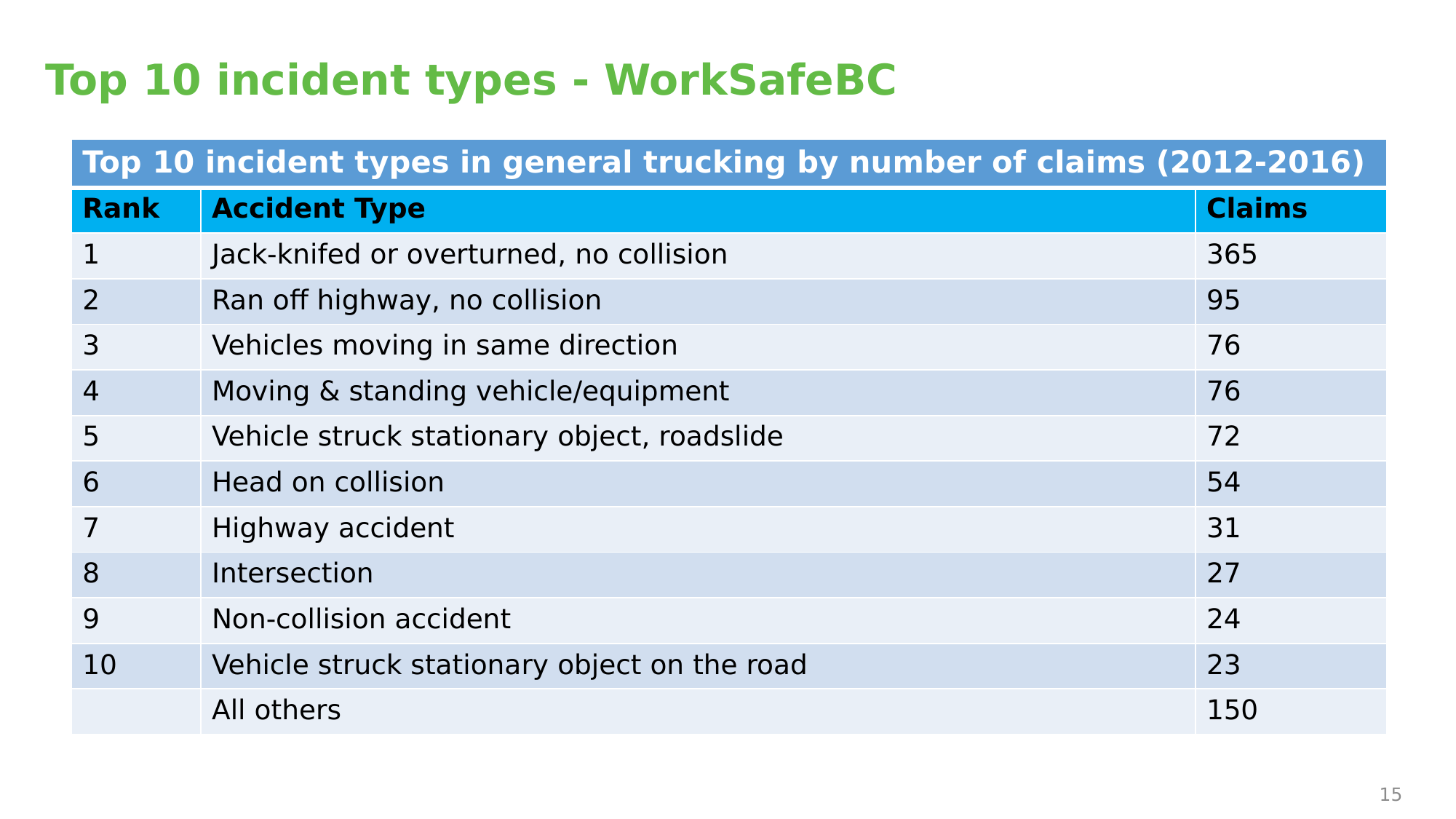

# Top 10 incident types - WorkSafeBC
| Top 10 incident types in general trucking by number of claims (2012-2016) |  |  |
| --- | --- | --- |
| Rank | Accident Type | Claims |
| 1 | Jack-knifed or overturned, no collision | 365 |
| 2 | Ran off highway, no collision | 95 |
| 3 | Vehicles moving in same direction | 76 |
| 4 | Moving & standing vehicle/equipment | 76 |
| 5 | Vehicle struck stationary object, roadslide | 72 |
| 6 | Head on collision | 54 |
| 7 | Highway accident | 31 |
| 8 | Intersection | 27 |
| 9 | Non-collision accident | 24 |
| 10 | Vehicle struck stationary object on the road | 23 |
|  | All others | 150 |
15